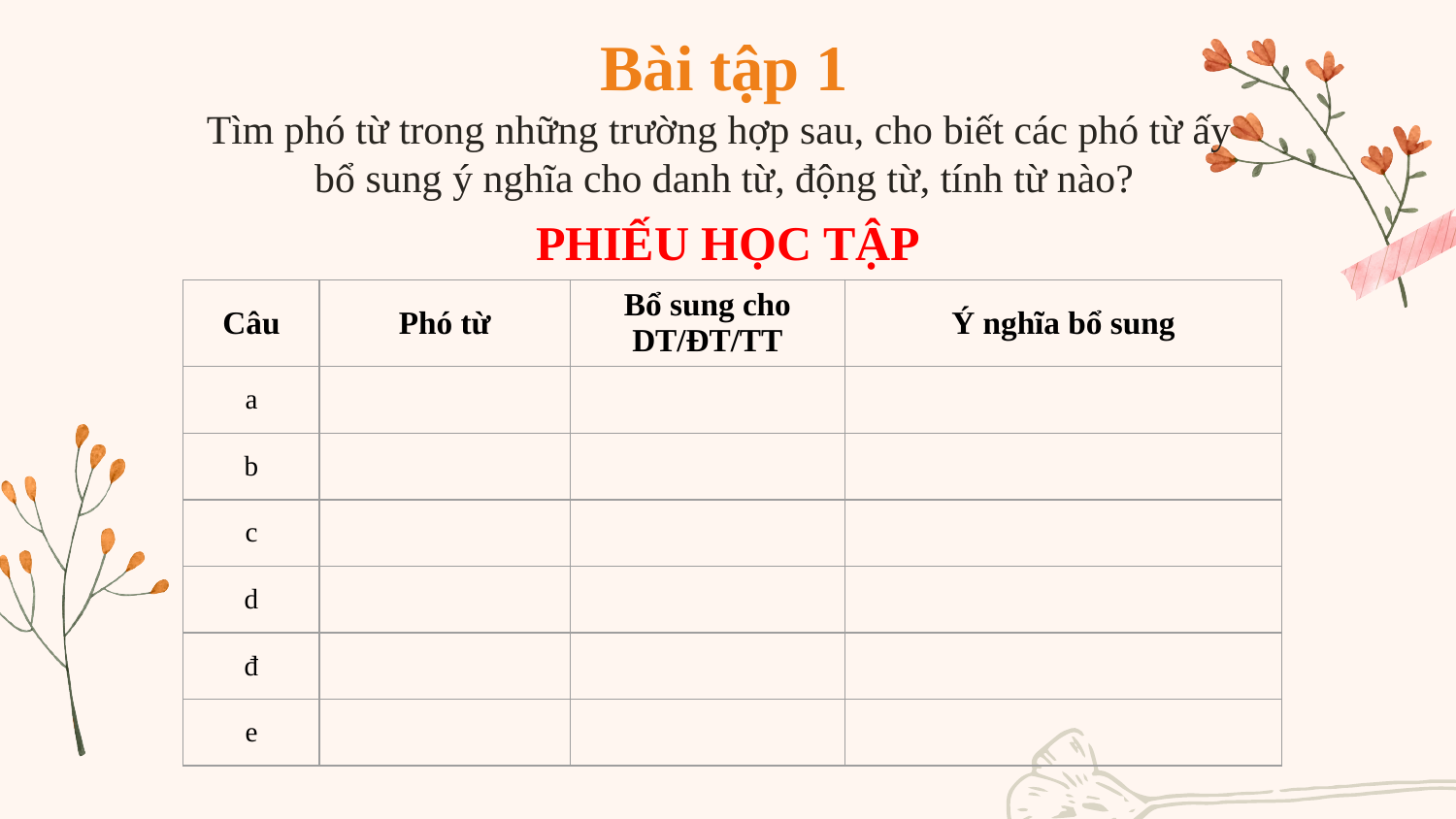

Bài tập 1
Tìm phó từ trong những trường hợp sau, cho biết các phó từ ấy
bổ sung ý nghĩa cho danh từ, động từ, tính từ nào?

# PHIẾU HỌC TẬP
| Câu | Phó từ | Bổ sung cho DT/ĐT/TT | Ý nghĩa bổ sung |
| --- | --- | --- | --- |
| a |  |  |  |
| b |  |  |  |
| c |  |  |  |
| d |  |  |  |
| đ |  |  |  |
| e |  |  |  |